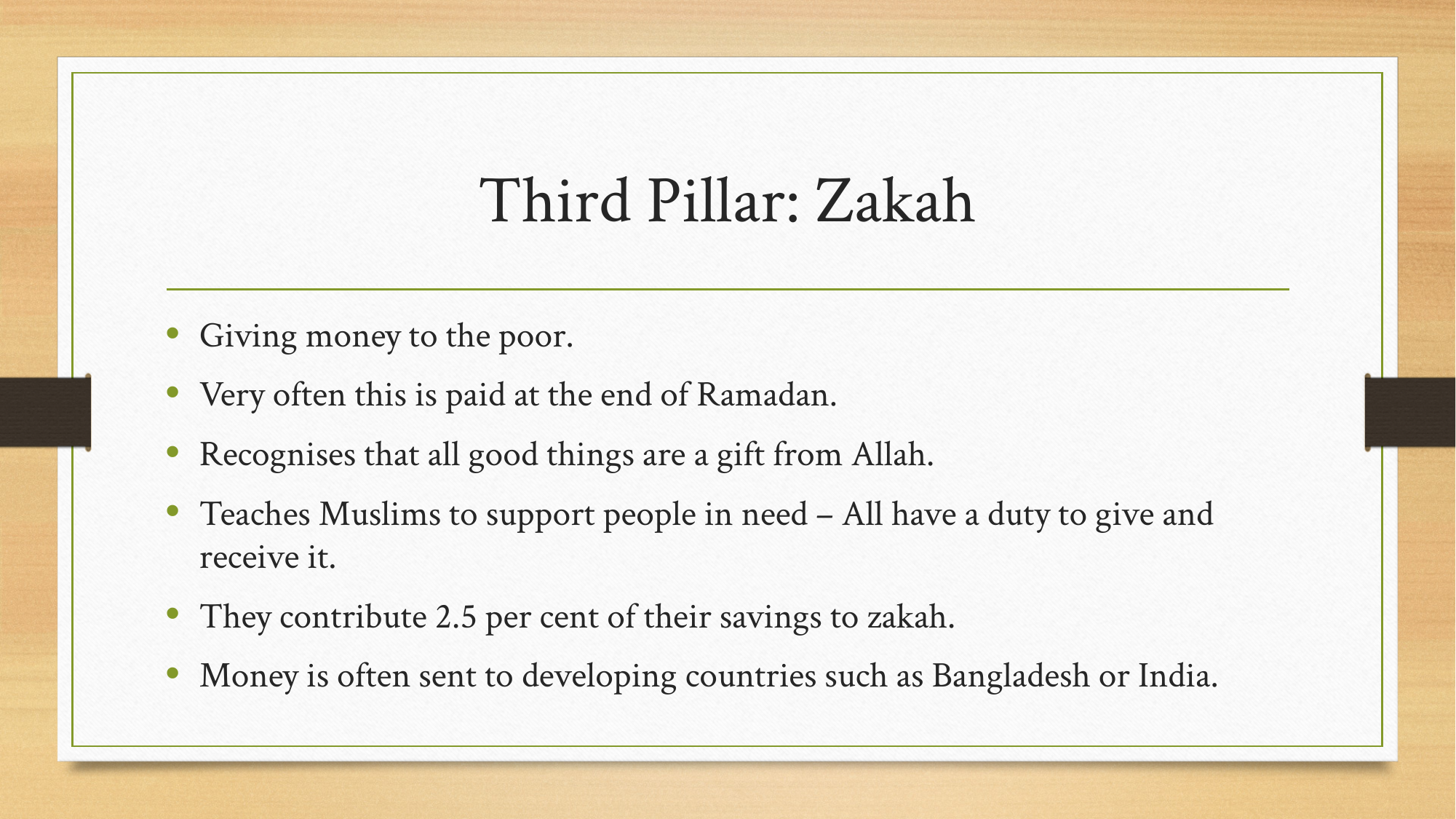

# Third Pillar: Zakah
Giving money to the poor.
Very often this is paid at the end of Ramadan.
Recognises that all good things are a gift from Allah.
Teaches Muslims to support people in need – All have a duty to give and receive it.
They contribute 2.5 per cent of their savings to zakah.
Money is often sent to developing countries such as Bangladesh or India.